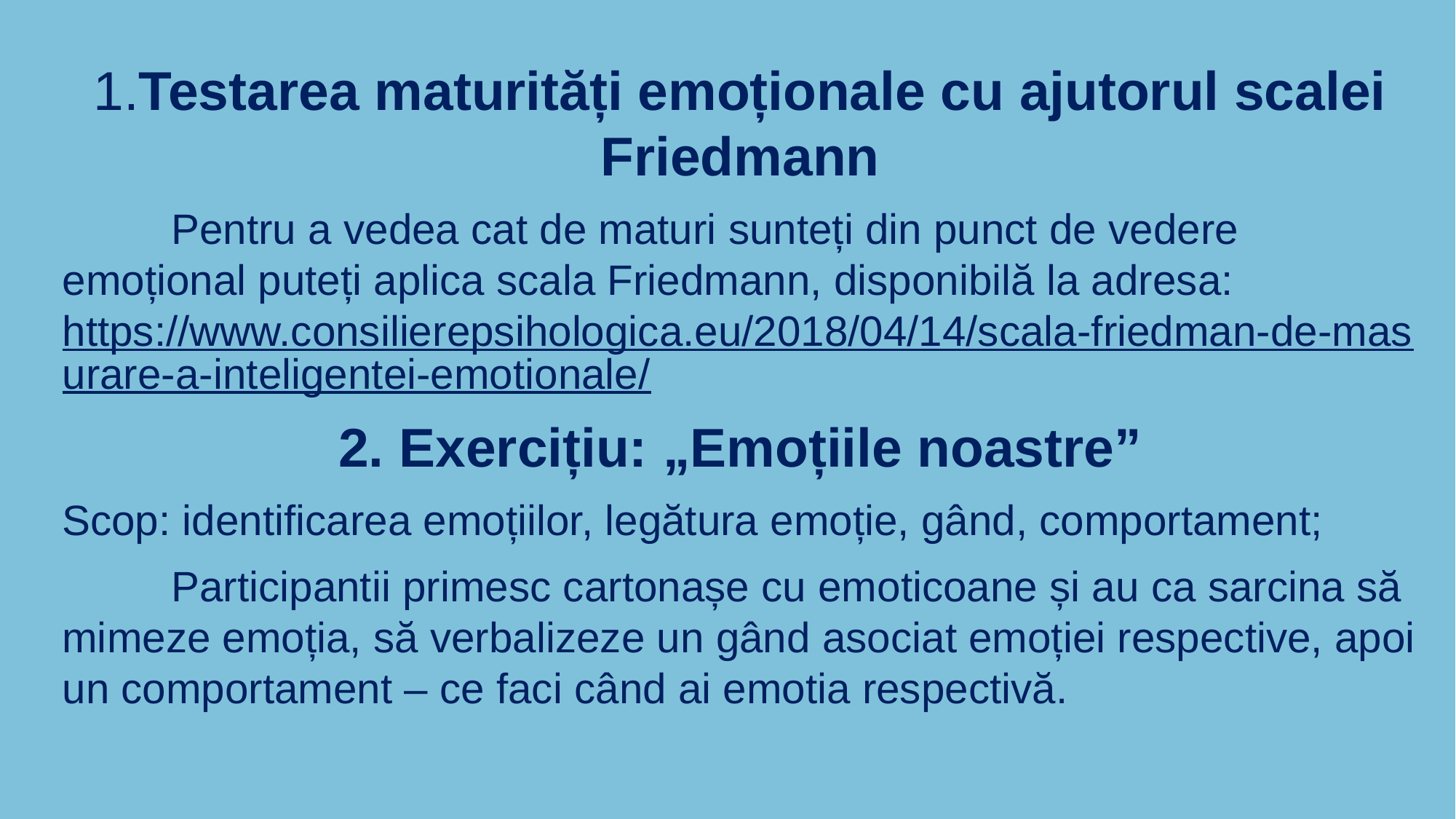

1.Testarea maturități emoționale cu ajutorul scalei Friedmann
	Pentru a vedea cat de maturi sunteți din punct de vedere emoțional puteți aplica scala Friedmann, disponibilă la adresa: https://www.consilierepsihologica.eu/2018/04/14/scala-friedman-de-masurare-a-inteligentei-emotionale/
2. Exercițiu: „Emoțiile noastre”
Scop: identificarea emoțiilor, legătura emoție, gând, comportament;
	Participantii primesc cartonașe cu emoticoane și au ca sarcina să mimeze emoția, să verbalizeze un gând asociat emoției respective, apoi un comportament – ce faci când ai emotia respectivă.